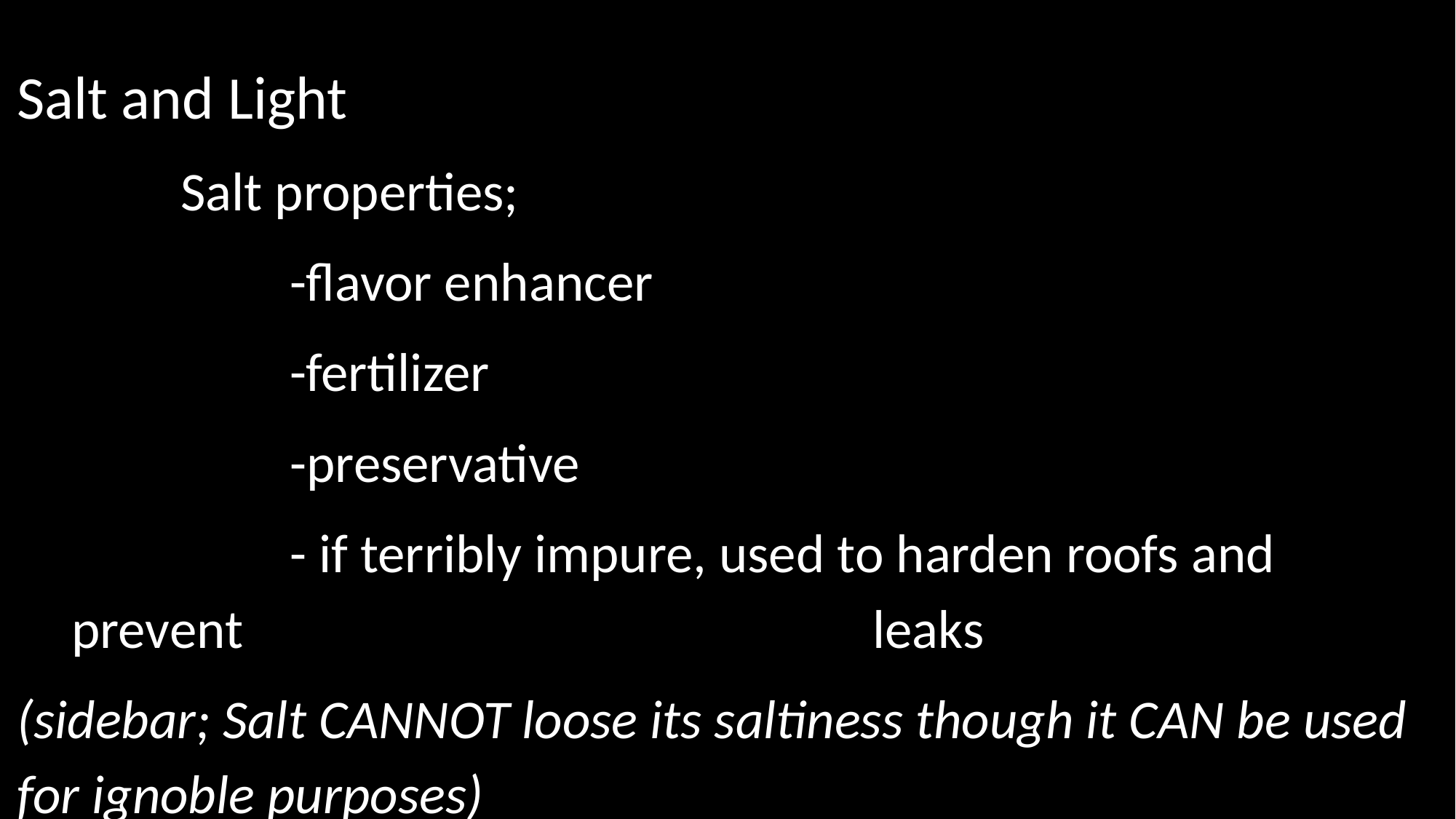

Salt and Light
	Salt properties;
		-flavor enhancer
		-fertilizer
		-preservative
		- if terribly impure, used to harden roofs and prevent                               		   leaks
(sidebar; Salt CANNOT loose its saltiness though it CAN be used for ignoble purposes)